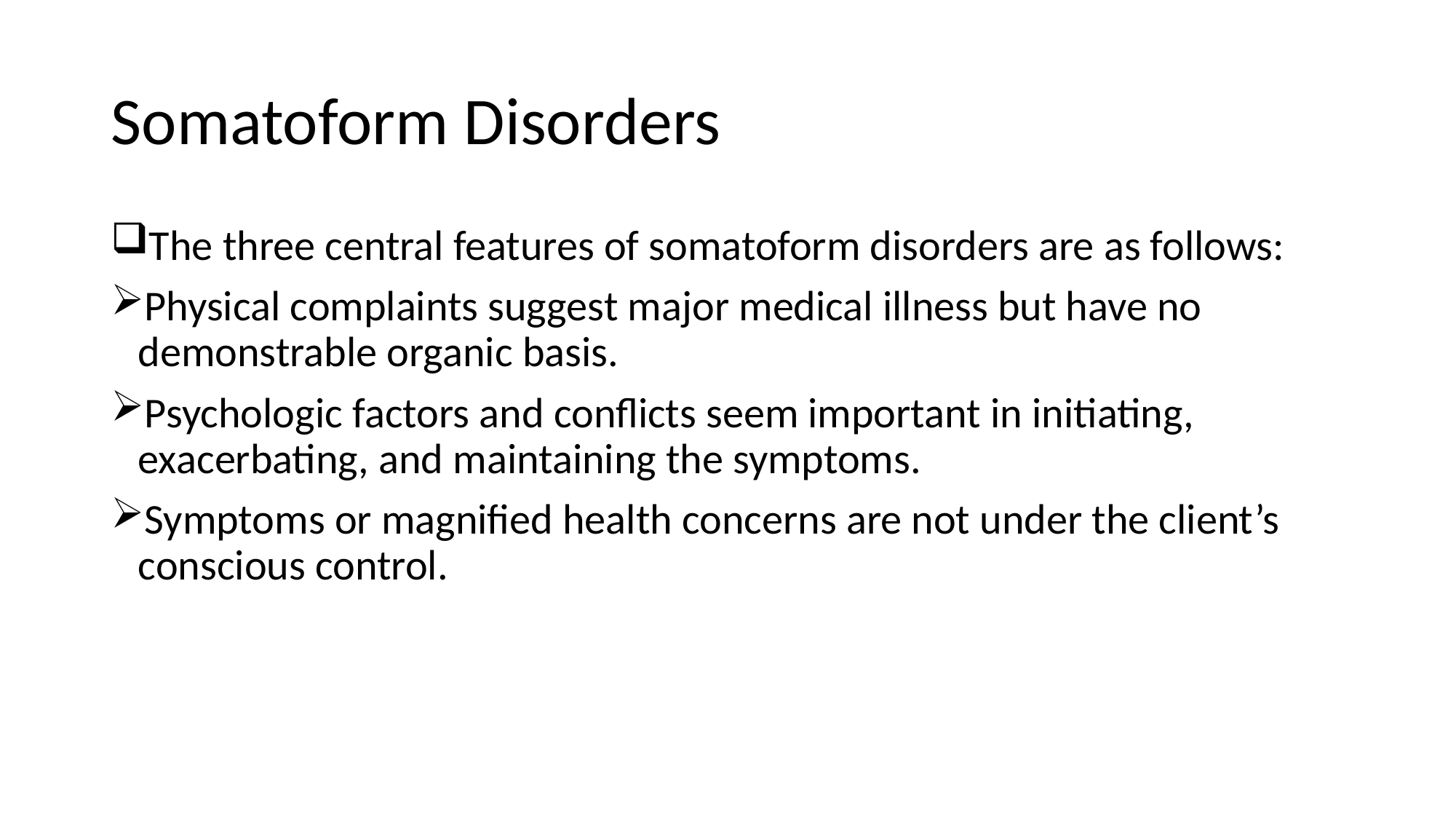

# Somatoform Disorders
The three central features of somatoform disorders are as follows:
Physical complaints suggest major medical illness but have no demonstrable organic basis.
Psychologic factors and conflicts seem important in initiating, exacerbating, and maintaining the symptoms.
Symptoms or magnified health concerns are not under the client’s conscious control.